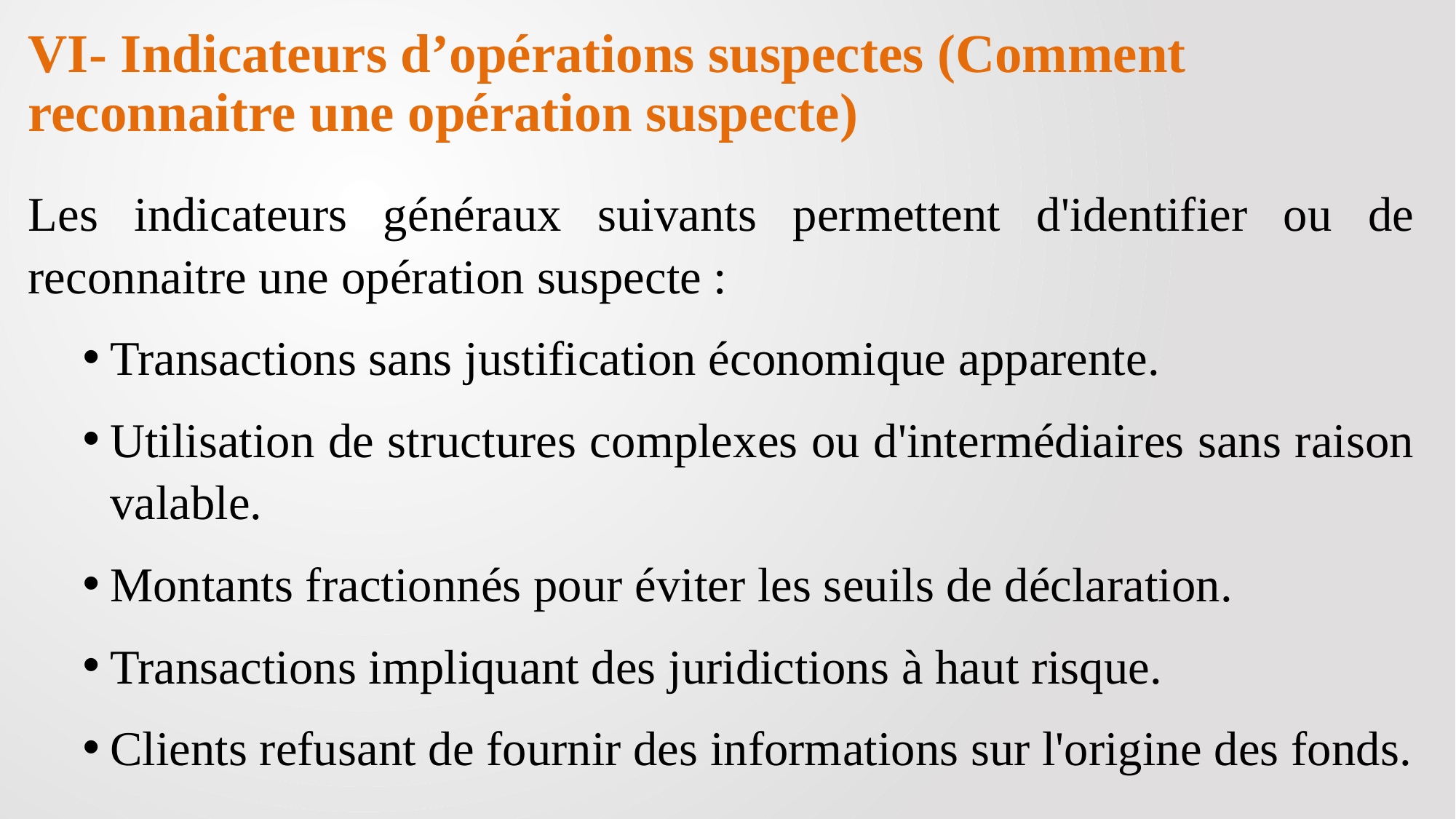

# VI- Indicateurs d’opérations suspectes (Comment reconnaitre une opération suspecte)
Les indicateurs généraux suivants permettent d'identifier ou de reconnaitre une opération suspecte :
Transactions sans justification économique apparente.
Utilisation de structures complexes ou d'intermédiaires sans raison valable.
Montants fractionnés pour éviter les seuils de déclaration.
Transactions impliquant des juridictions à haut risque.
Clients refusant de fournir des informations sur l'origine des fonds.